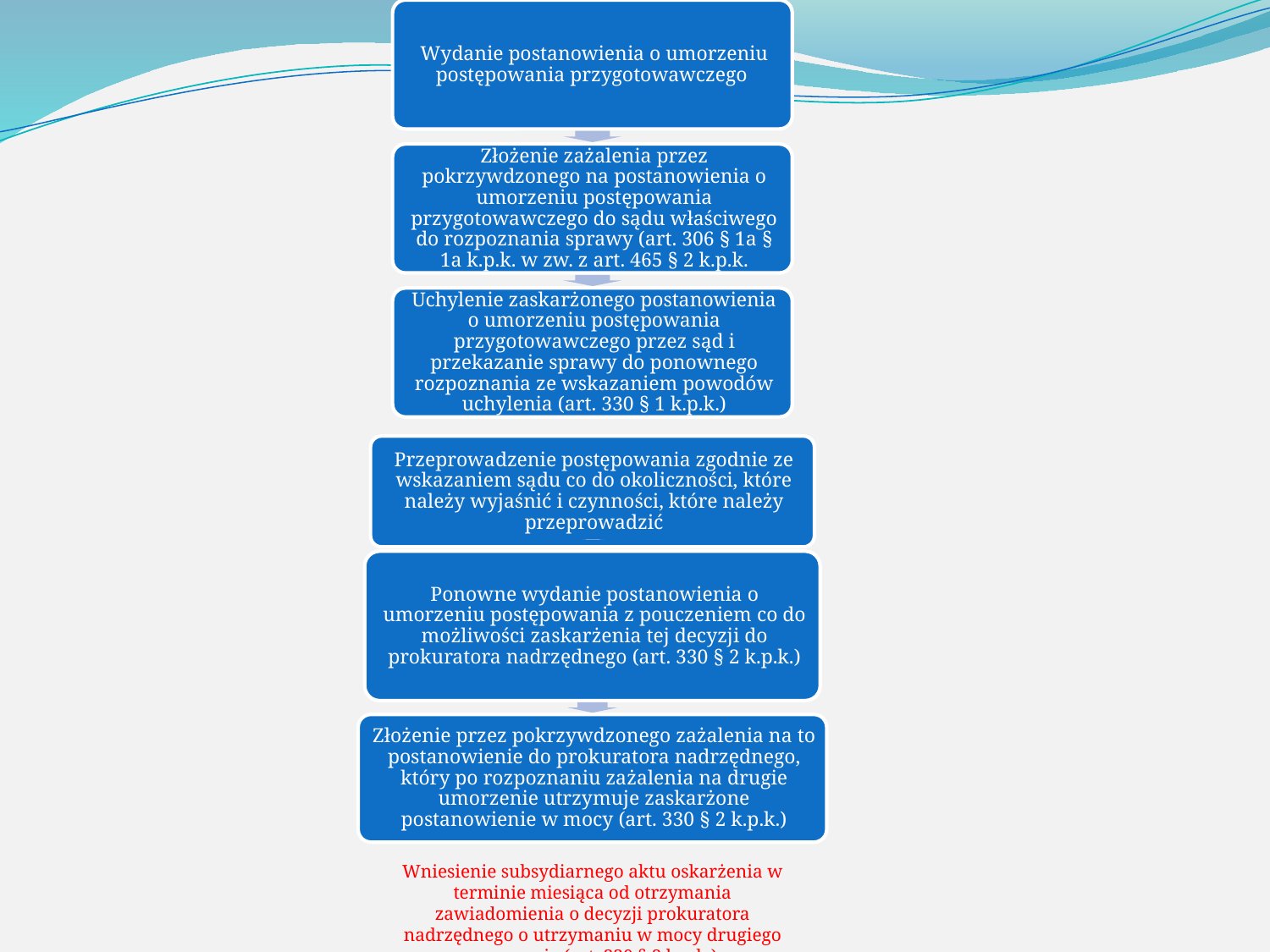

Wydanie postanowienia o umorzeniu postępowania przygotowawczego

Złożenie zażalenia przez pokrzywdzonego na postanowienia o umorzeniu postępowania przygotowawczego do sądu właściwego do rozpoznania sprawy (art. 306 § 1a § 1a k.p.k. w zw. z art. 465 § 2 k.p.k.

Uchylenie zaskarżonego postanowienia o umorzeniu postępowania przygotowawczego przez sąd i przekazanie sprawy do ponownego rozpoznania ze wskazaniem powodów uchylenia (art. 330 § 1 k.p.k.)
Przeprowadzenie postępowania zgodnie ze wskazaniem sądu co do okoliczności, które należy wyjaśnić i czynności, które należy przeprowadzić

Ponowne wydanie postanowienia o umorzeniu postępowania z pouczeniem co do możliwości zaskarżenia tej decyzji do prokuratora nadrzędnego (art. 330 § 2 k.p.k.)

Złożenie przez pokrzywdzonego zażalenia na to postanowienie do prokuratora nadrzędnego, który po rozpoznaniu zażalenia na drugie umorzenie utrzymuje zaskarżone postanowienie w mocy (art. 330 § 2 k.p.k.)
Wniesienie subsydiarnego aktu oskarżenia w terminie miesiąca od otrzymania zawiadomienia o decyzji prokuratora nadrzędnego o utrzymaniu w mocy drugiego umorzenia (art. 330 § 2 k.p.k.)